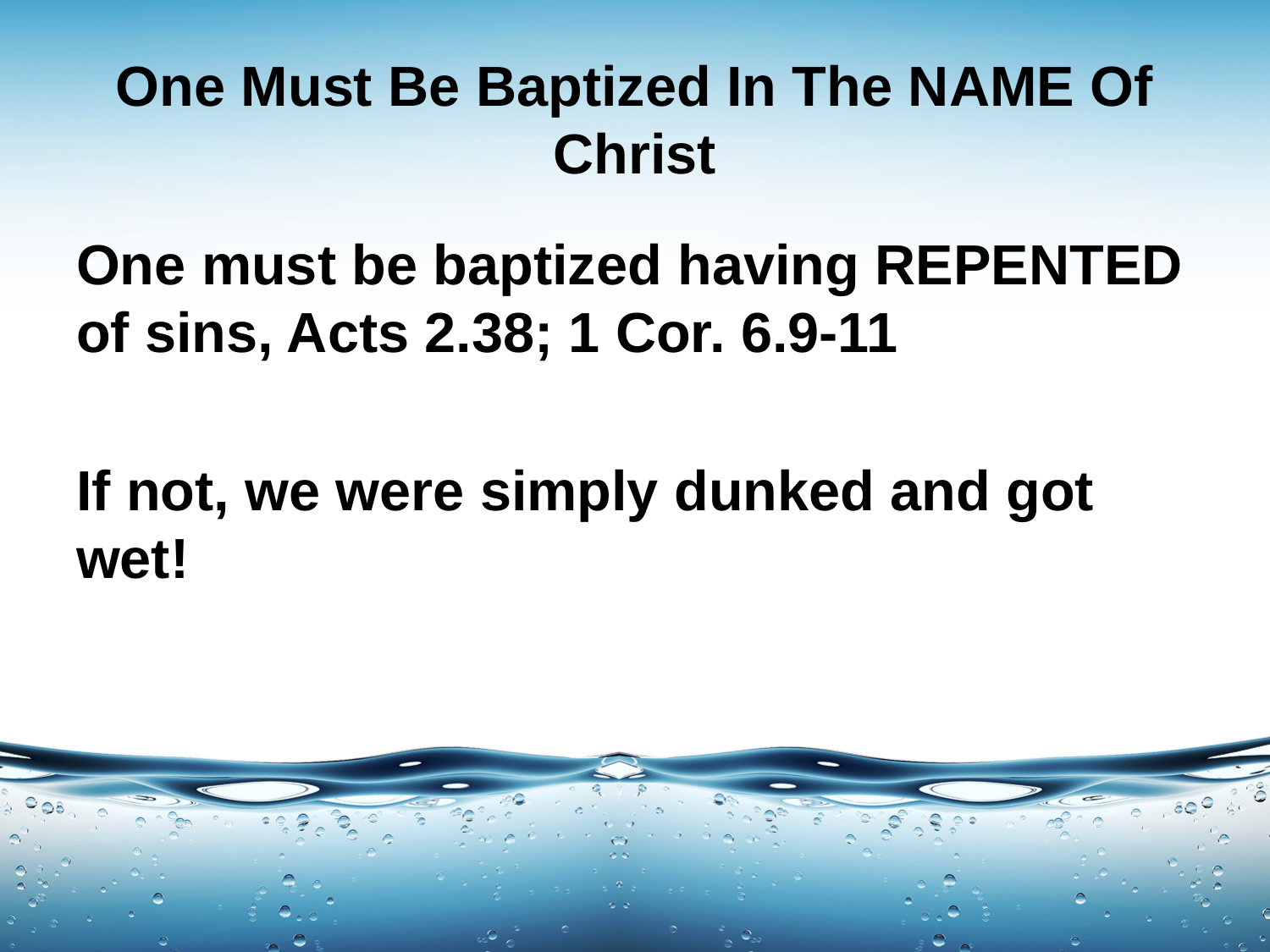

# One Must Be Baptized In The NAME Of Christ
One must be baptized having REPENTED of sins, Acts 2.38; 1 Cor. 6.9-11

If not, we were simply dunked and got wet!